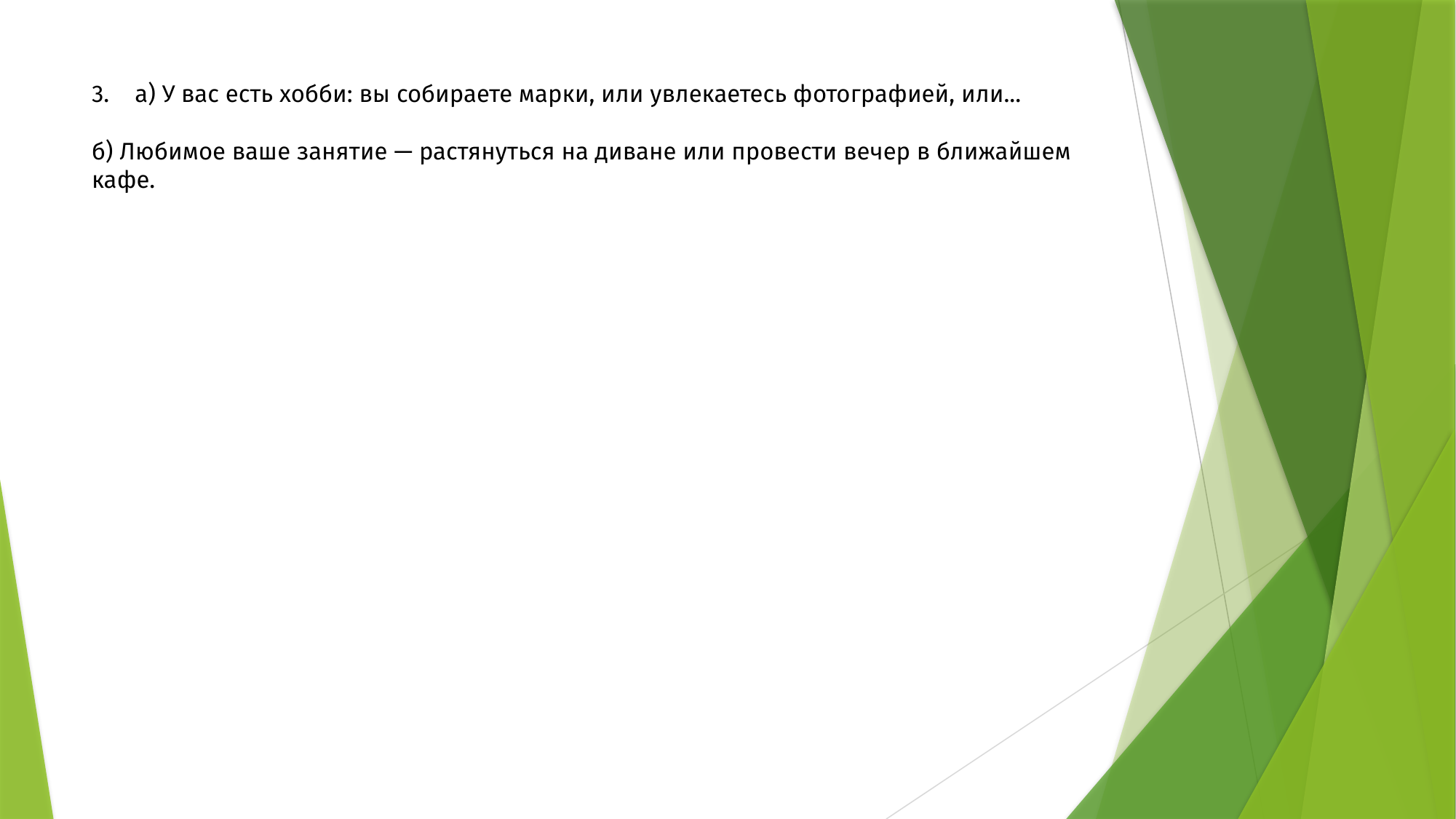

# 3.    а) У вас есть хобби: вы собираете марки, или увлекаетесь фотографией, или... б) Любимое ваше занятие — растянуться на диване или провести вечер в ближайшем кафе.